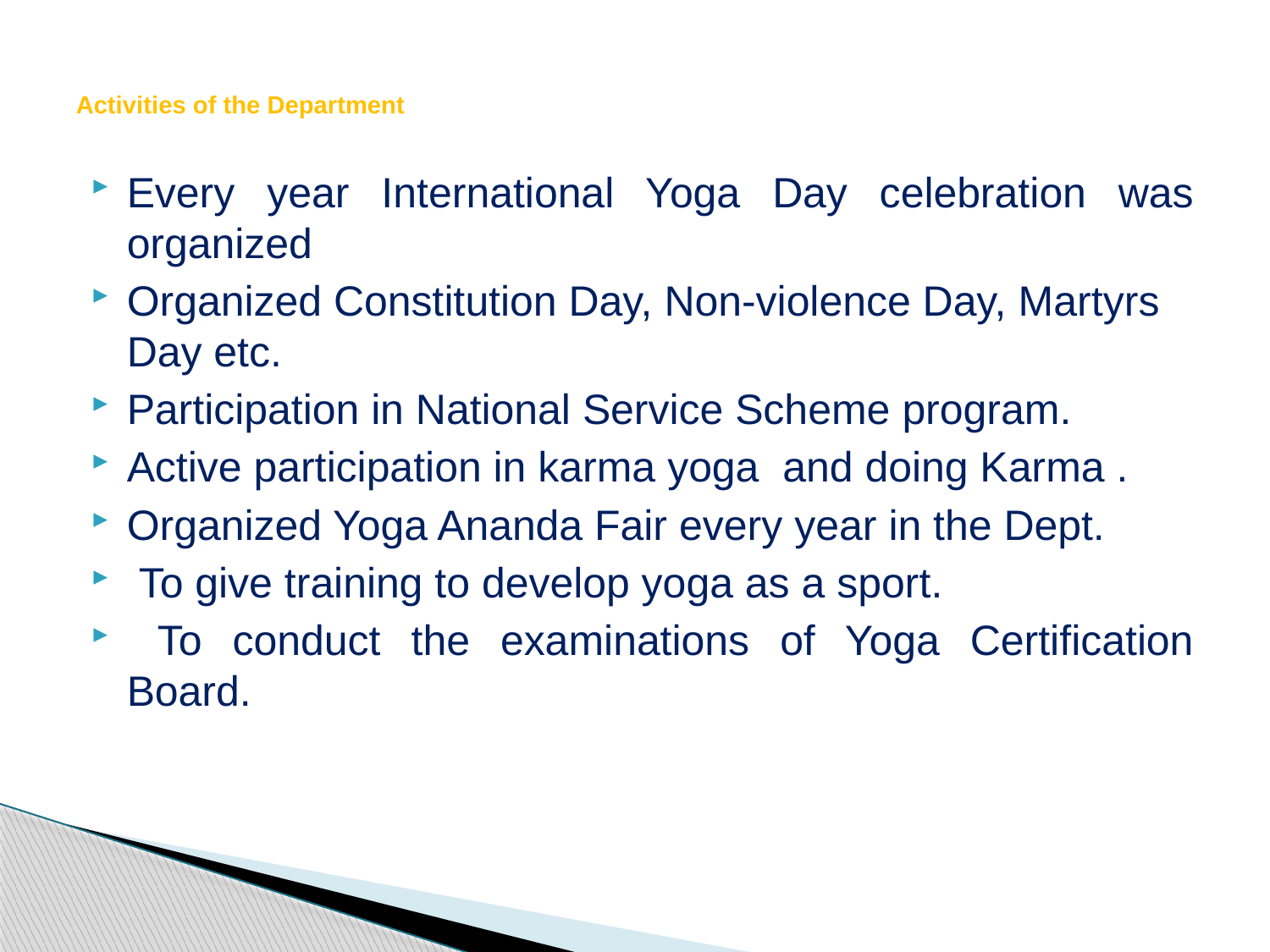

# Activities of the Department
Every year International Yoga Day celebration was organized
Organized Constitution Day, Non-violence Day, Martyrs Day etc.
Participation in National Service Scheme program.
Active participation in karma yoga  and doing Karma .
Organized Yoga Ananda Fair every year in the Dept.
 To give training to develop yoga as a sport.
 To conduct the examinations of Yoga Certification Board.